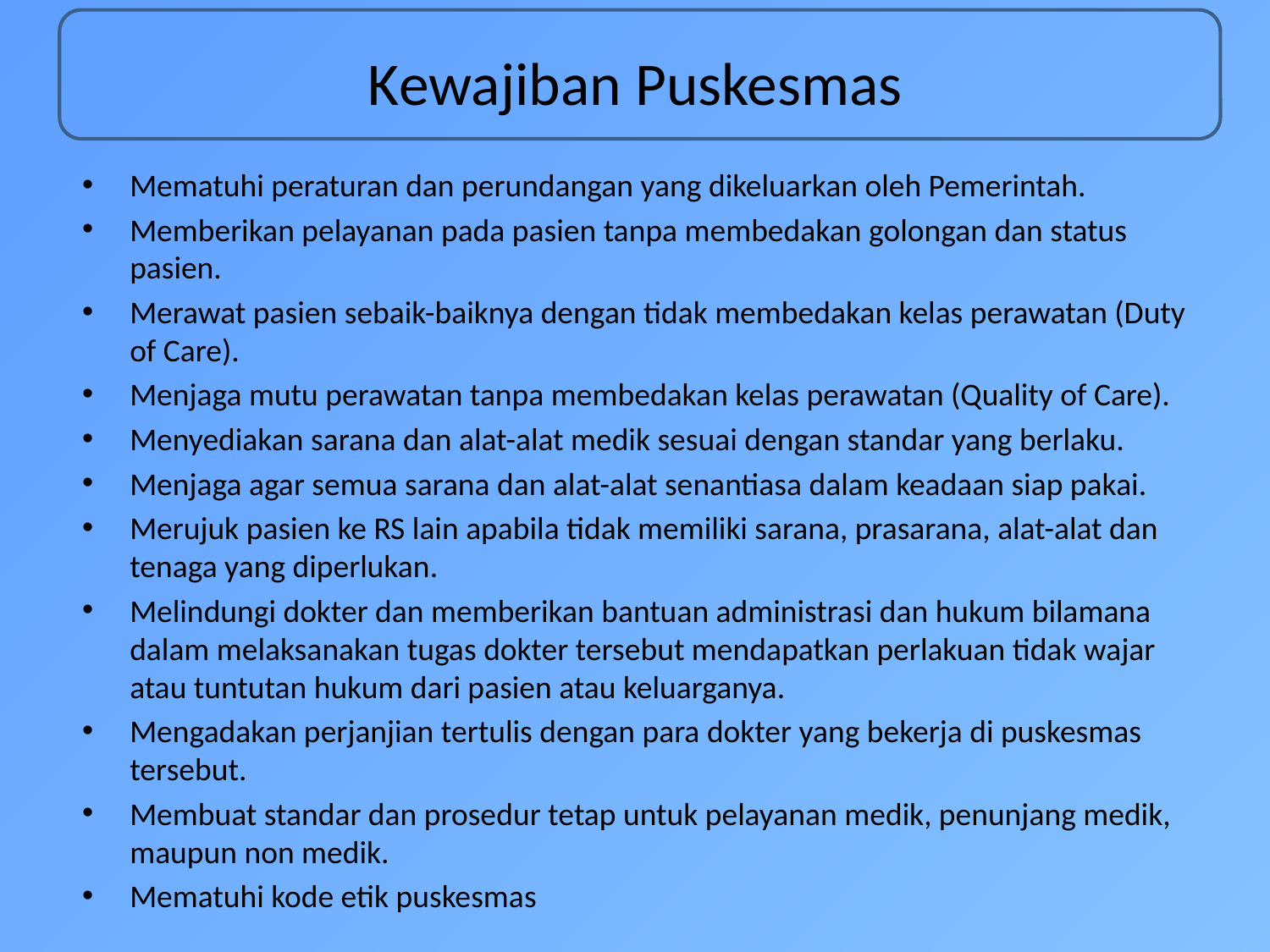

# Kewajiban Puskesmas
Mematuhi peraturan dan perundangan yang dikeluarkan oleh Pemerintah.
Memberikan pelayanan pada pasien tanpa membedakan golongan dan status pasien.
Merawat pasien sebaik-baiknya dengan tidak membedakan kelas perawatan (Duty of Care).
Menjaga mutu perawatan tanpa membedakan kelas perawatan (Quality of Care).
Menyediakan sarana dan alat-alat medik sesuai dengan standar yang berlaku.
Menjaga agar semua sarana dan alat-alat senantiasa dalam keadaan siap pakai.
Merujuk pasien ke RS lain apabila tidak memiliki sarana, prasarana, alat-alat dan tenaga yang diperlukan.
Melindungi dokter dan memberikan bantuan administrasi dan hukum bilamana dalam melaksanakan tugas dokter tersebut mendapatkan perlakuan tidak wajar atau tuntutan hukum dari pasien atau keluarganya.
Mengadakan perjanjian tertulis dengan para dokter yang bekerja di puskesmas tersebut.
Membuat standar dan prosedur tetap untuk pelayanan medik, penunjang medik, maupun non medik.
Mematuhi kode etik puskesmas